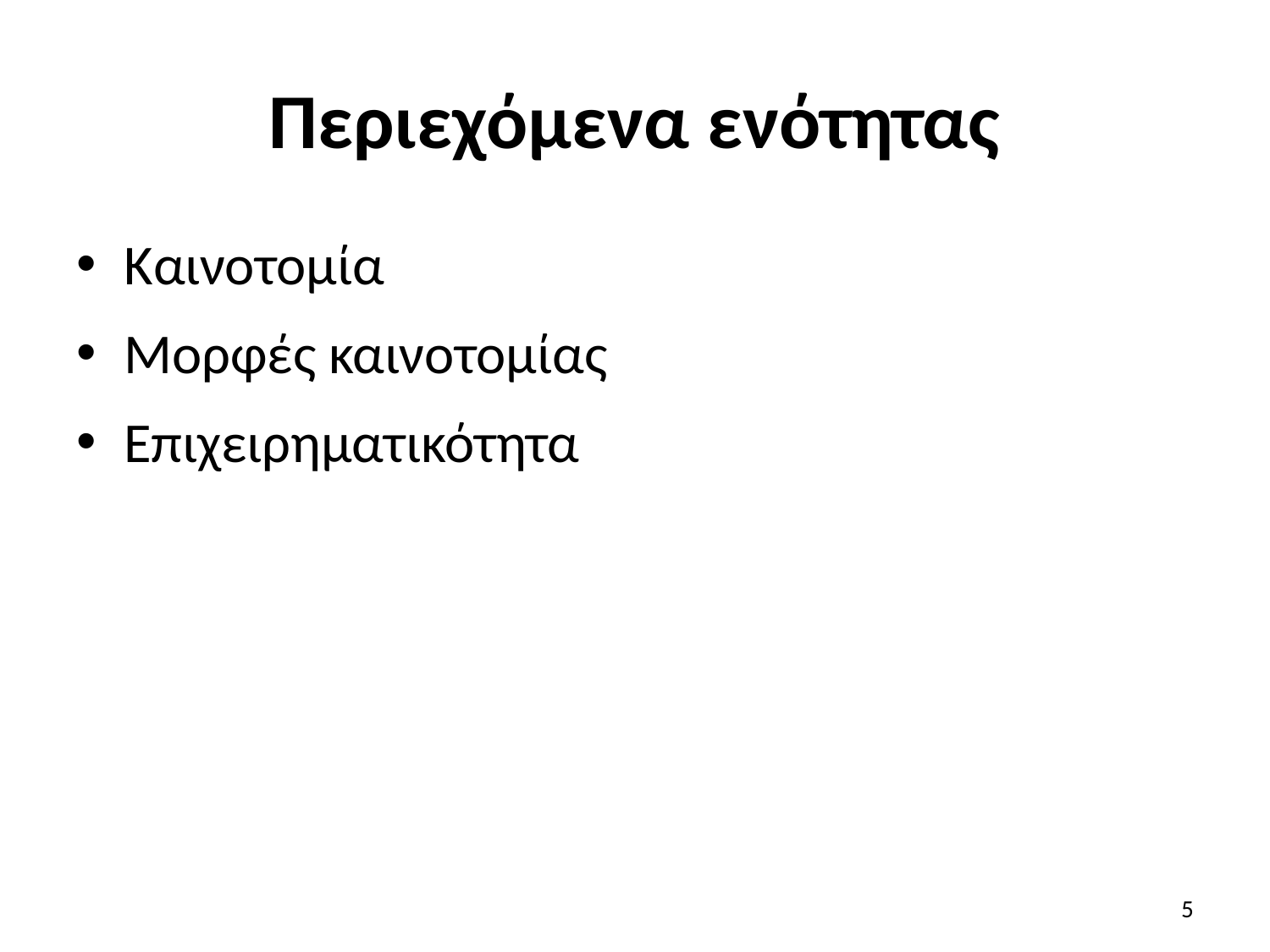

# Περιεχόμενα ενότητας
Καινοτομία
Μορφές καινοτομίας
Επιχειρηματικότητα

5